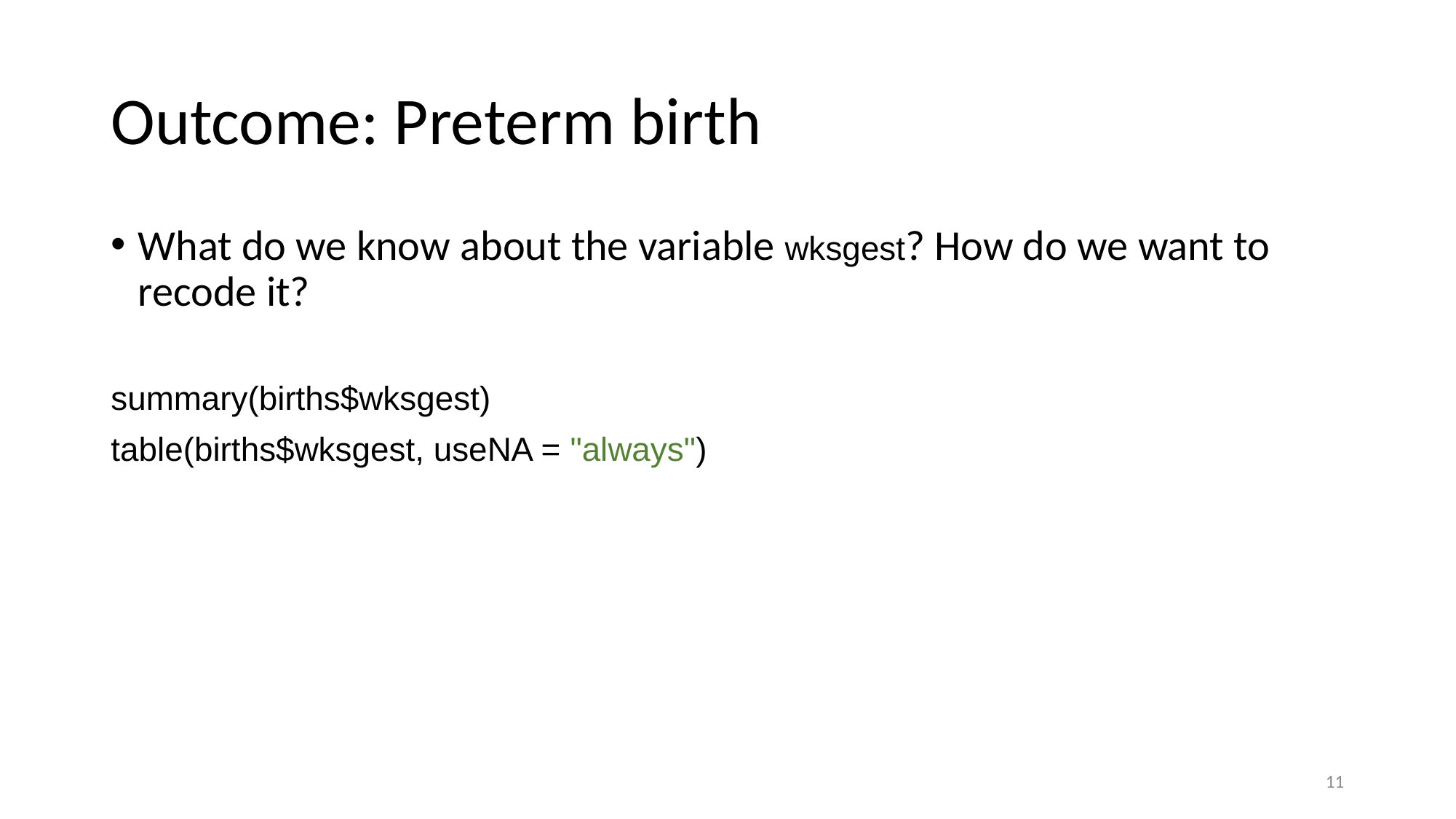

# Outcome: Preterm birth
What do we know about the variable wksgest? How do we want to recode it?

summary(births$wksgest)
table(births$wksgest, useNA = "always")

11